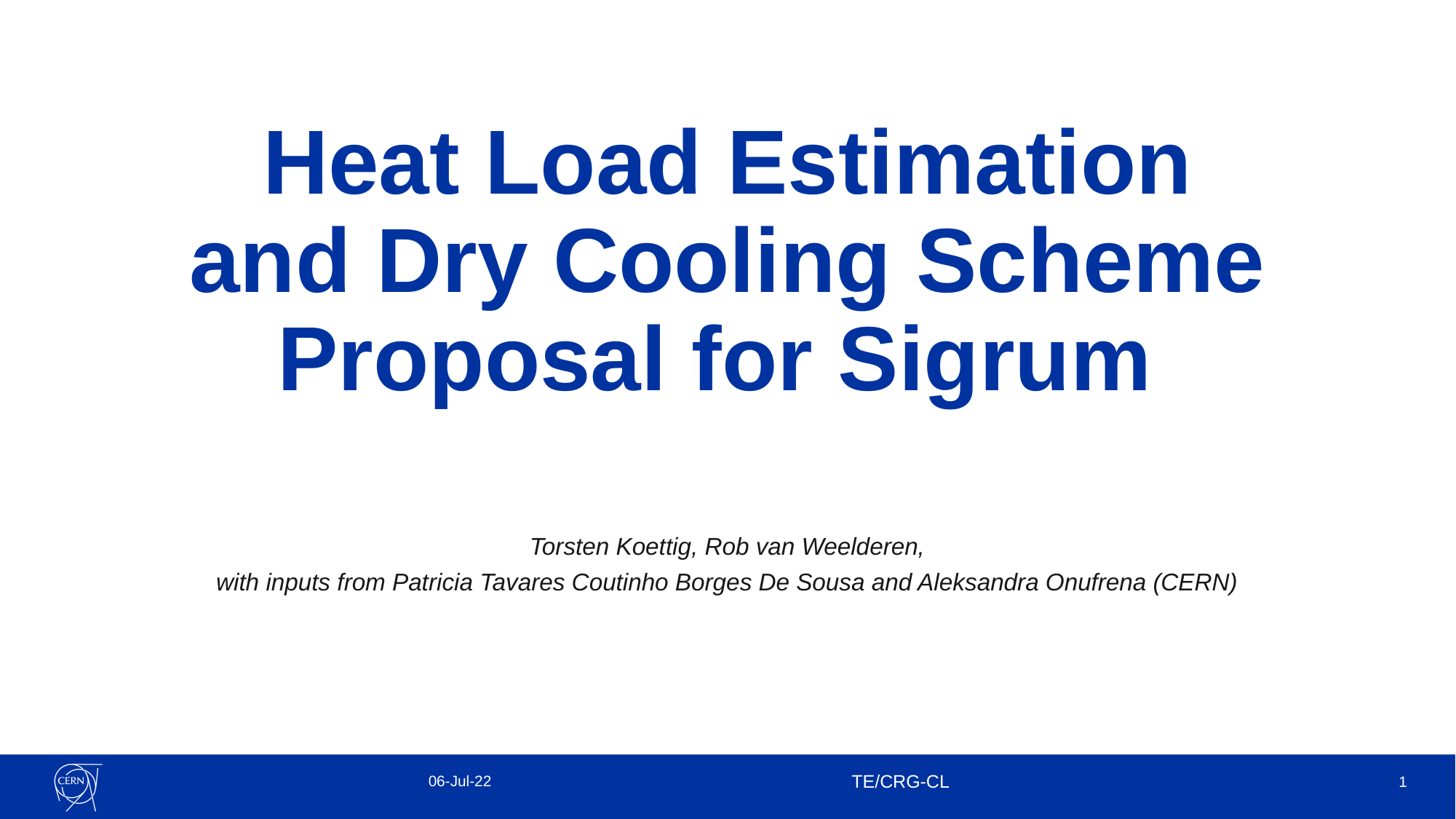

# Heat Load Estimation and Dry Cooling Scheme Proposal for Sigrum
Torsten Koettig, Rob van Weelderen,
with inputs from Patricia Tavares Coutinho Borges De Sousa and Aleksandra Onufrena (CERN)
06-Jul-22
TE/CRG-CL
1